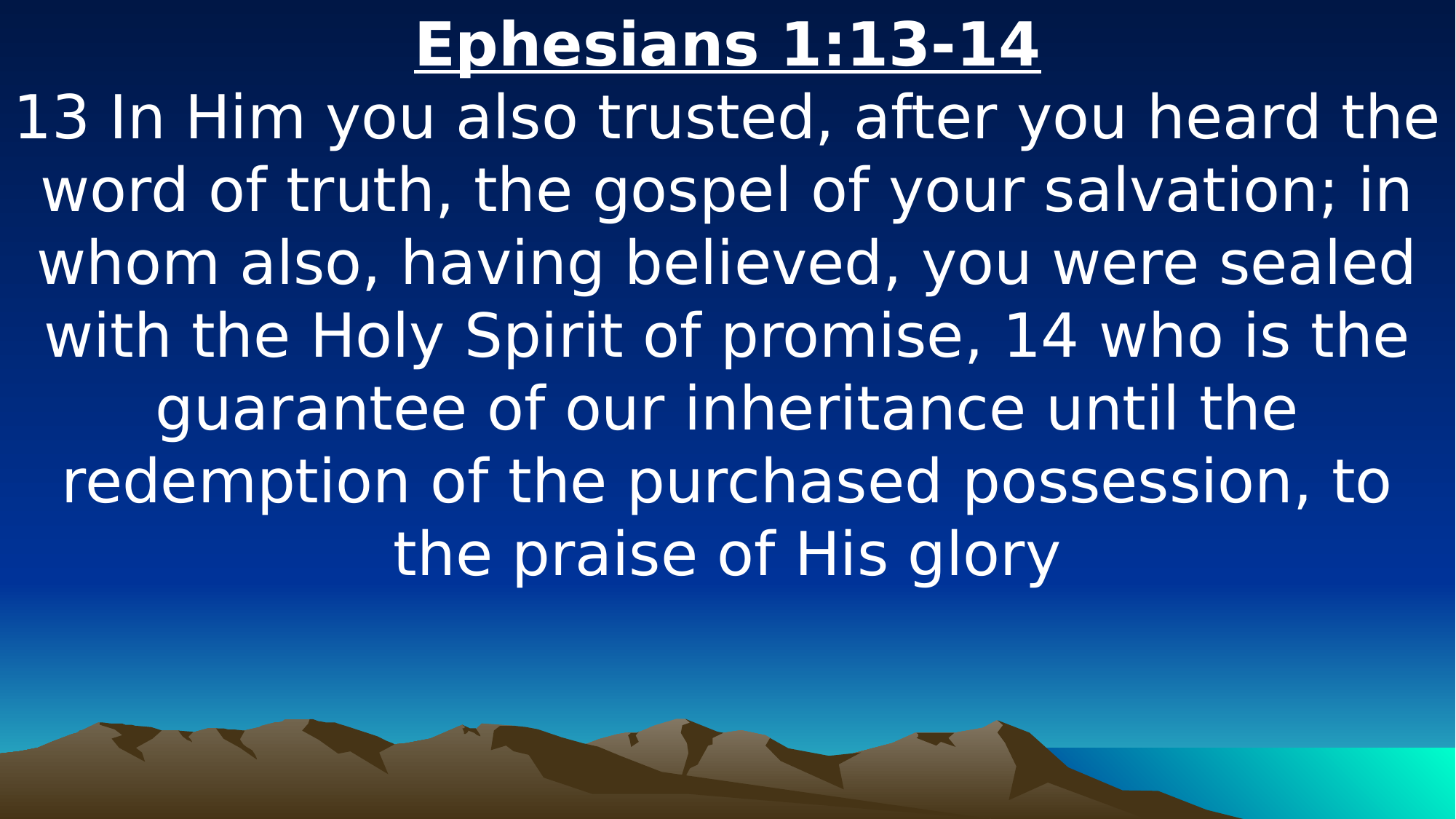

Ephesians 1:13-14
13 In Him you also trusted, after you heard the word of truth, the gospel of your salvation; in whom also, having believed, you were sealed with the Holy Spirit of promise, 14 who is the guarantee of our inheritance until the redemption of the purchased possession, to the praise of His glory